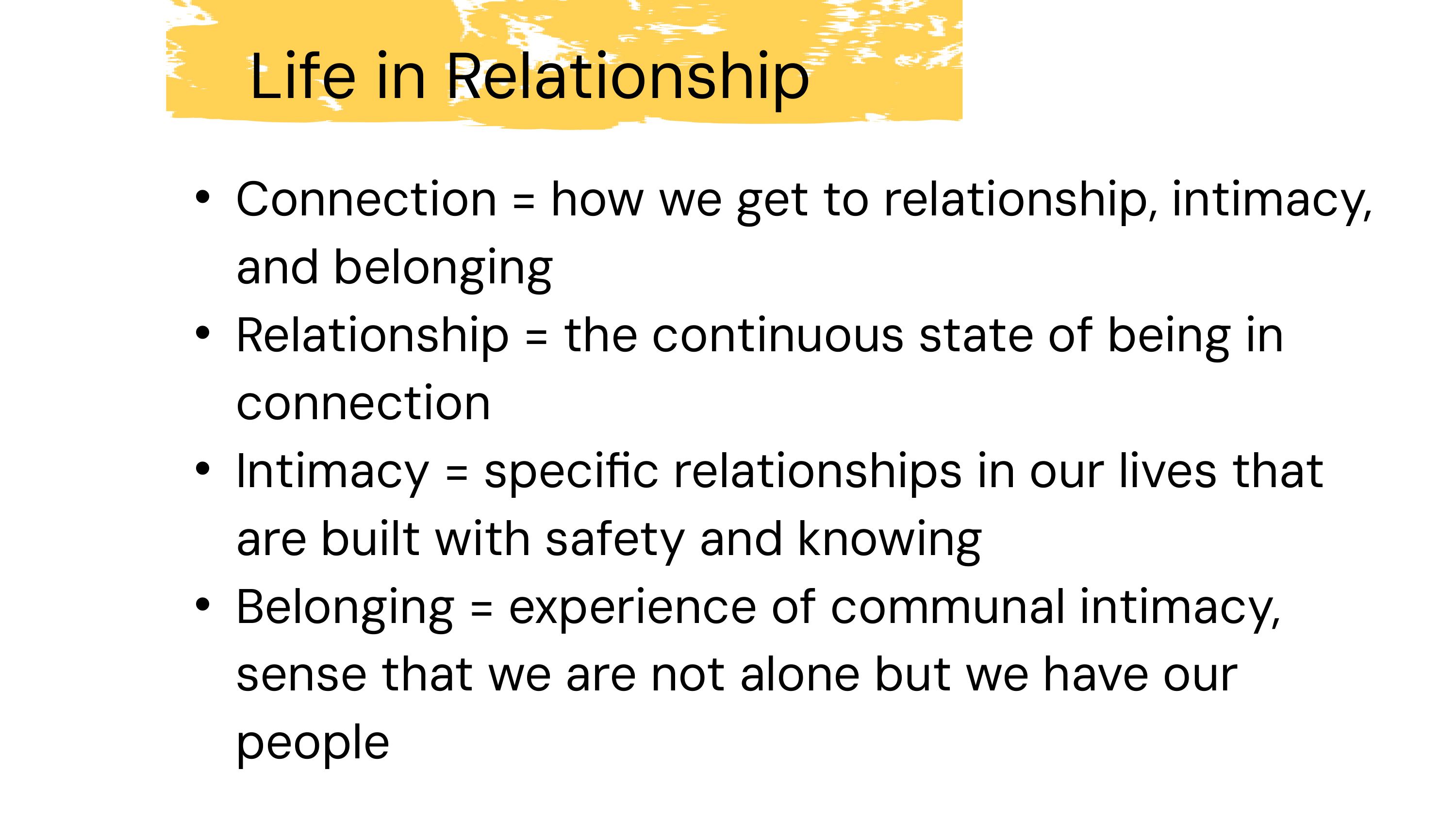

Life in Relationship
STOP
Connection = how we get to relationship, intimacy, and belonging
Relationship = the continuous state of being in connection
Intimacy = specific relationships in our lives that are built with safety and knowing
Belonging = experience of communal intimacy, sense that we are not alone but we have our people